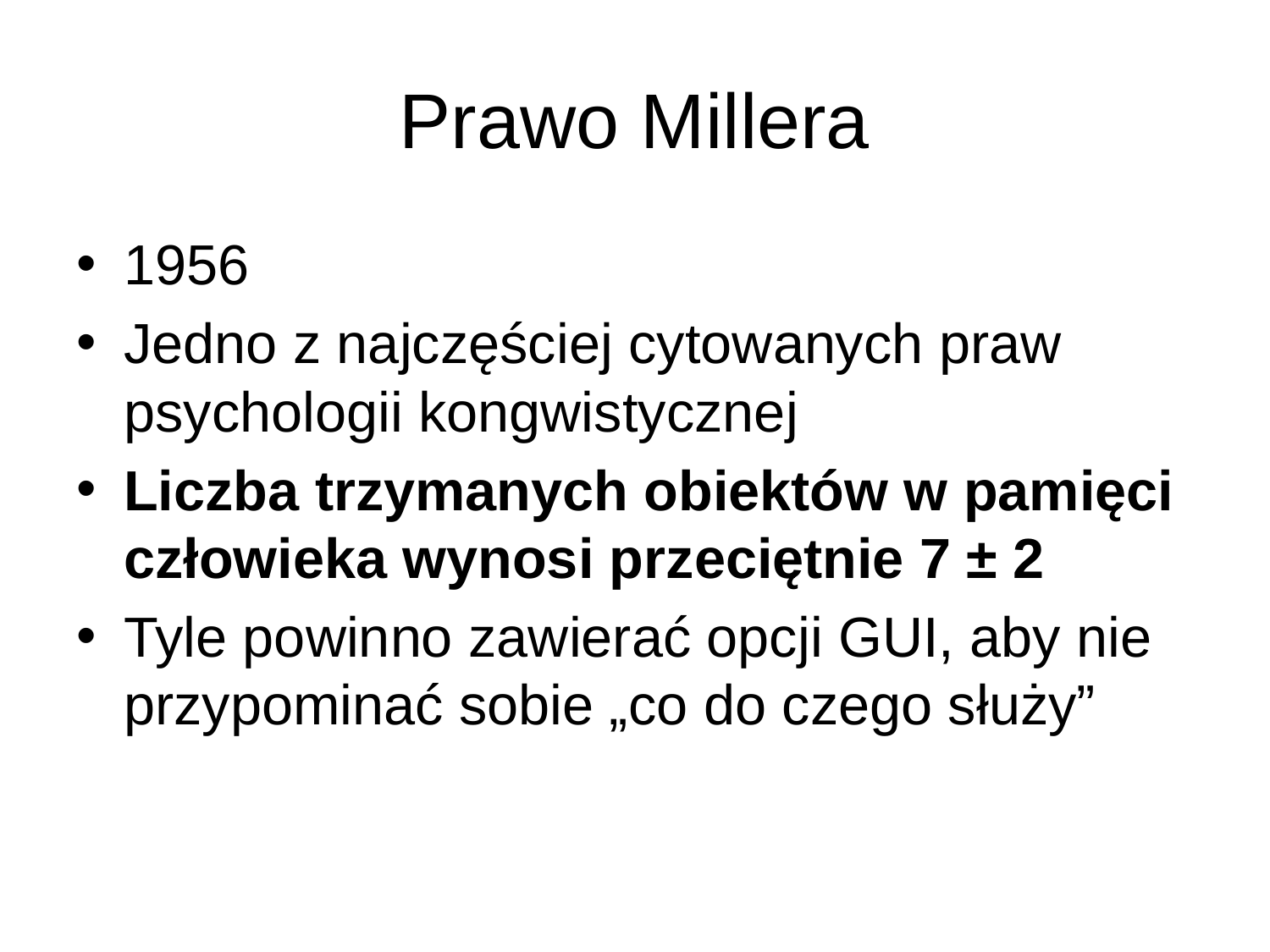

# Prawo Millera
1956
Jedno z najczęściej cytowanych praw psychologii kongwistycznej
Liczba trzymanych obiektów w pamięci człowieka wynosi przeciętnie 7 ± 2
Tyle powinno zawierać opcji GUI, aby nie przypominać sobie „co do czego służy”